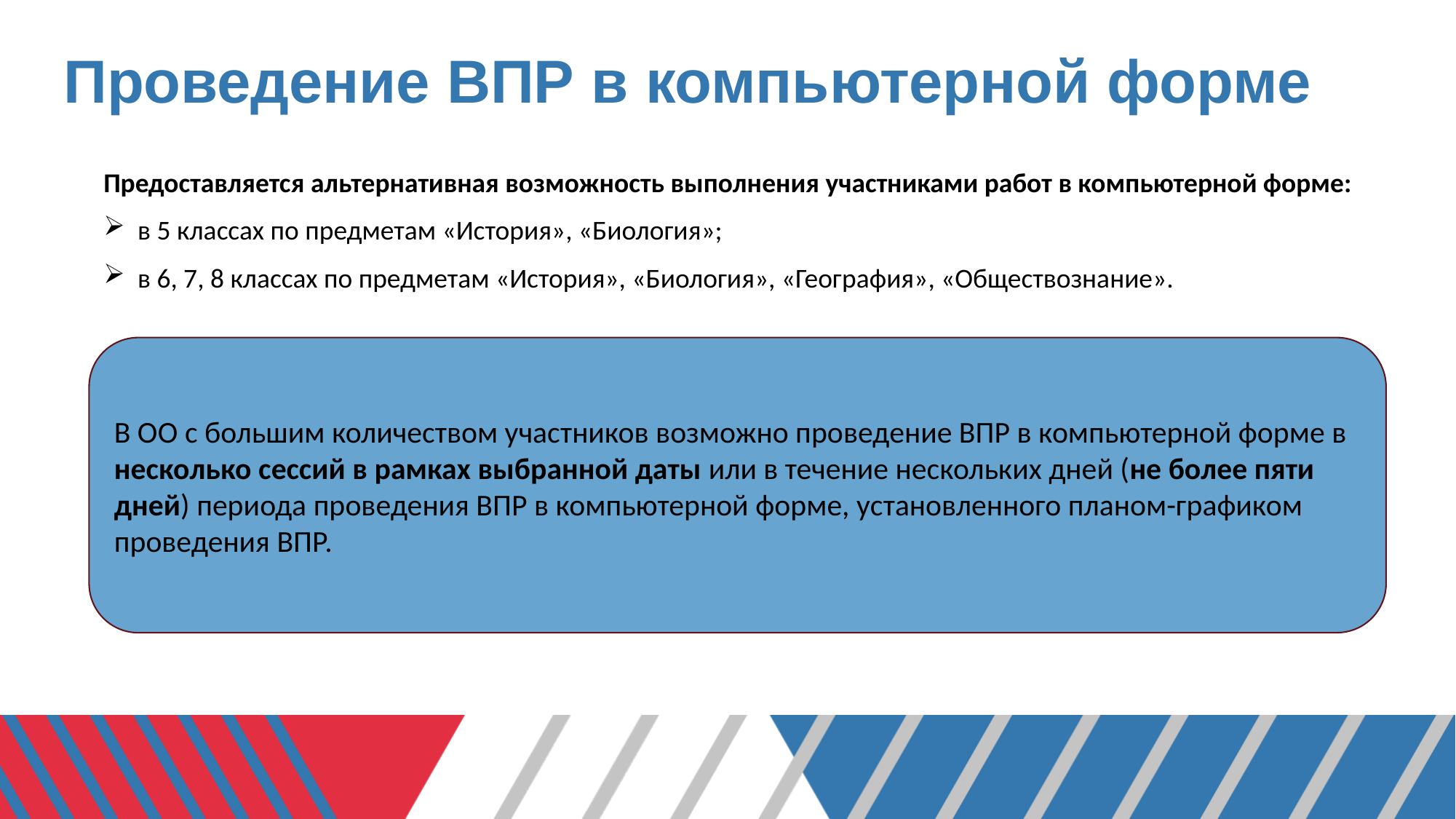

# Проведение ВПР в компьютерной форме

Предоставляется альтернативная возможность выполнения участниками работ в компьютерной форме:
в 5 классах по предметам «История», «Биология»;
в 6, 7, 8 классах по предметам «История», «Биология», «География», «Обществознание».
В ОО с большим количеством участников возможно проведение ВПР в компьютерной форме в несколько сессий в рамках выбранной даты или в течение нескольких дней (не более пяти дней) периода проведения ВПР в компьютерной форме, установленного планом-графиком проведения ВПР.